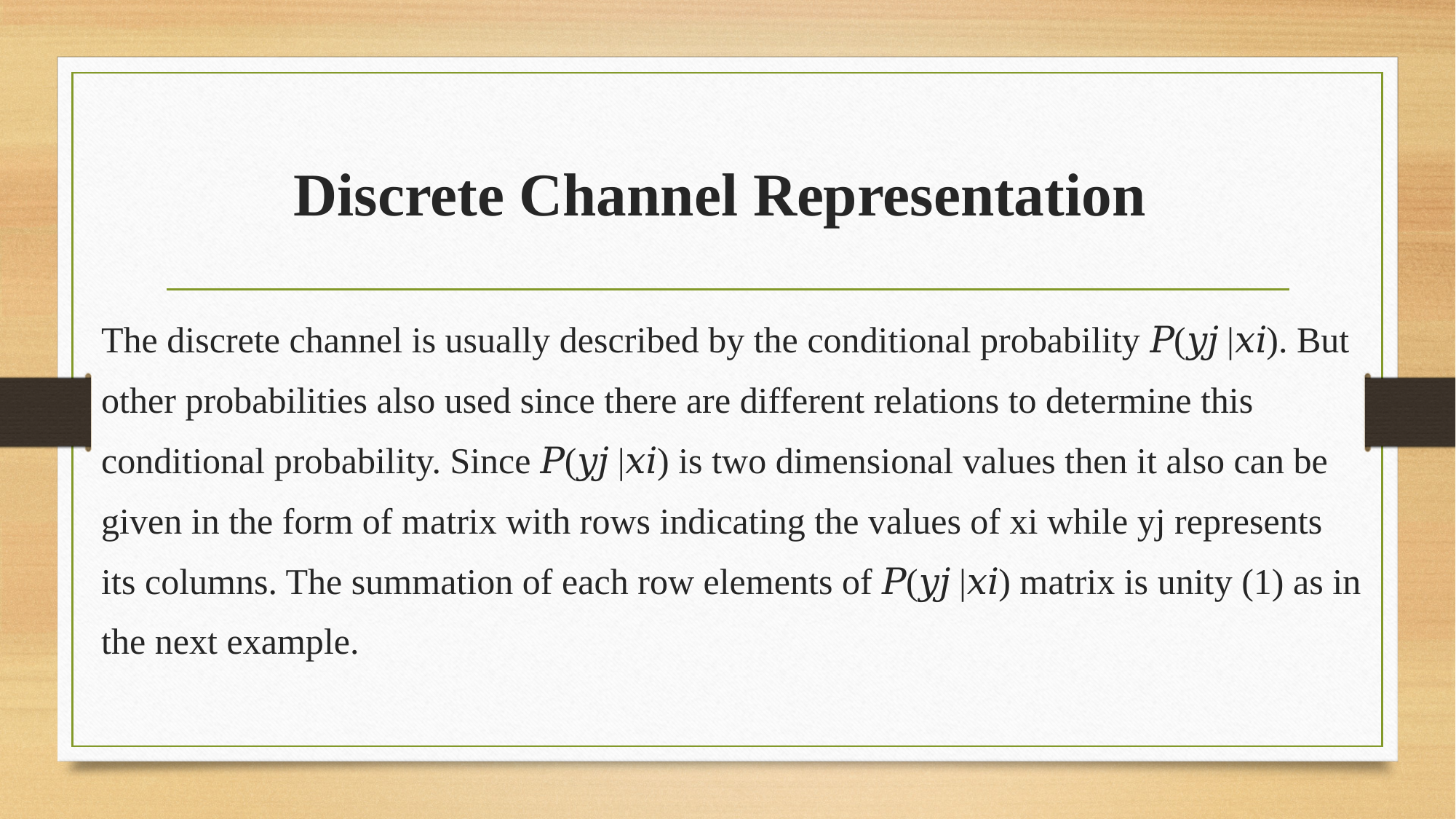

# Discrete Channel Representation
The discrete channel is usually described by the conditional probability 𝑃(𝑦𝑗 |𝑥𝑖). But other probabilities also used since there are different relations to determine this conditional probability. Since 𝑃(𝑦𝑗 |𝑥𝑖) is two dimensional values then it also can be given in the form of matrix with rows indicating the values of xi while yj represents its columns. The summation of each row elements of 𝑃(𝑦𝑗 |𝑥𝑖) matrix is unity (1) as in the next example.